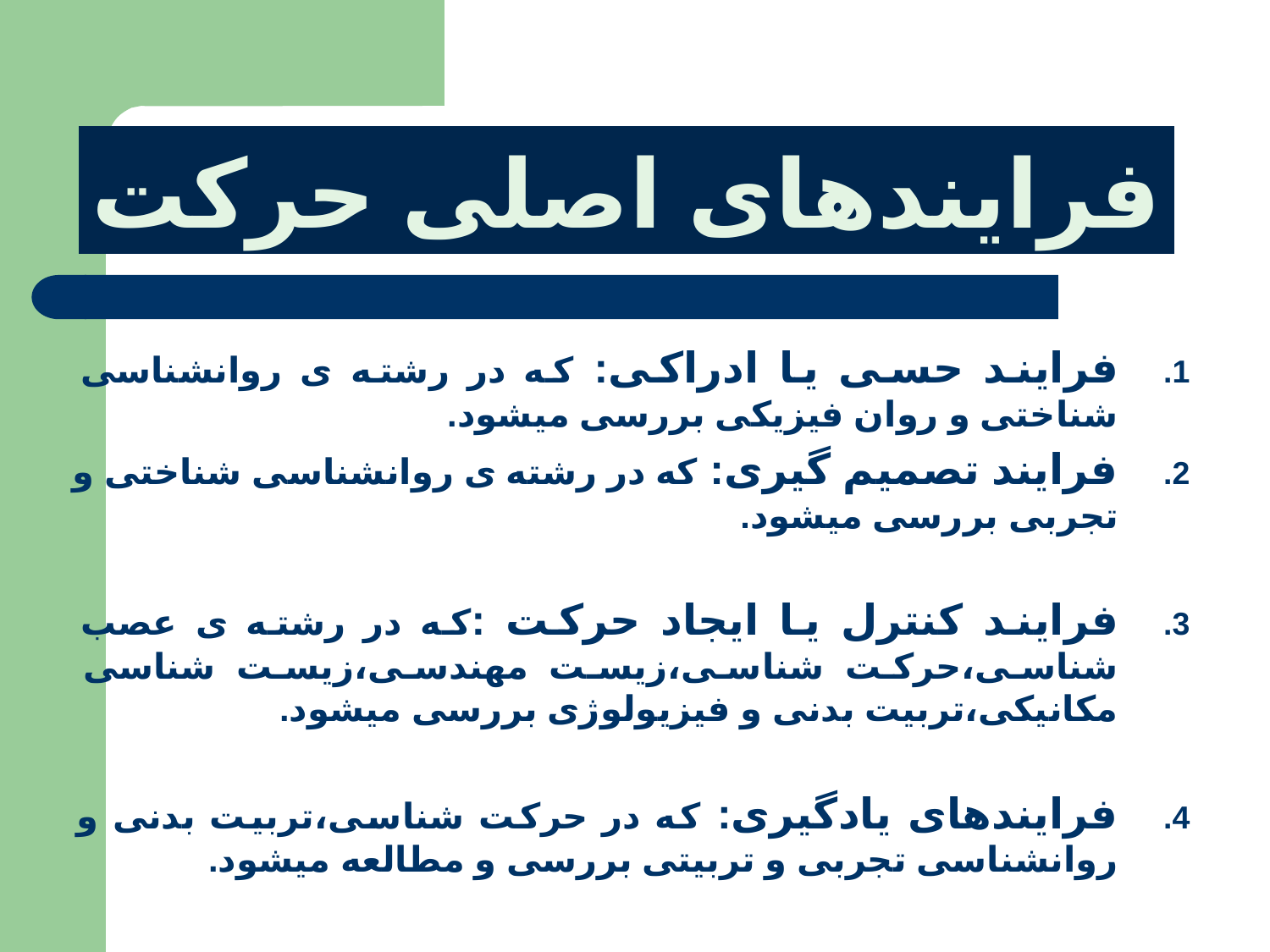

فرایندهای اصلی حرکت

فرایند حسی یا ادراکی: که در رشته ی روانشناسی شناختی و روان فیزیکی بررسی میشود.
فرایند تصمیم گیری: که در رشته ی روانشناسی شناختی و تجربی بررسی میشود.

فرایند کنترل یا ایجاد حرکت :که در رشته ی عصب شناسی،حرکت شناسی،زیست مهندسی،زیست شناسی مکانیکی،تربیت بدنی و فیزیولوژی بررسی میشود.

فرایندهای یادگیری: که در حرکت شناسی،تربیت بدنی و روانشناسی تجربی و تربیتی بررسی و مطالعه میشود.